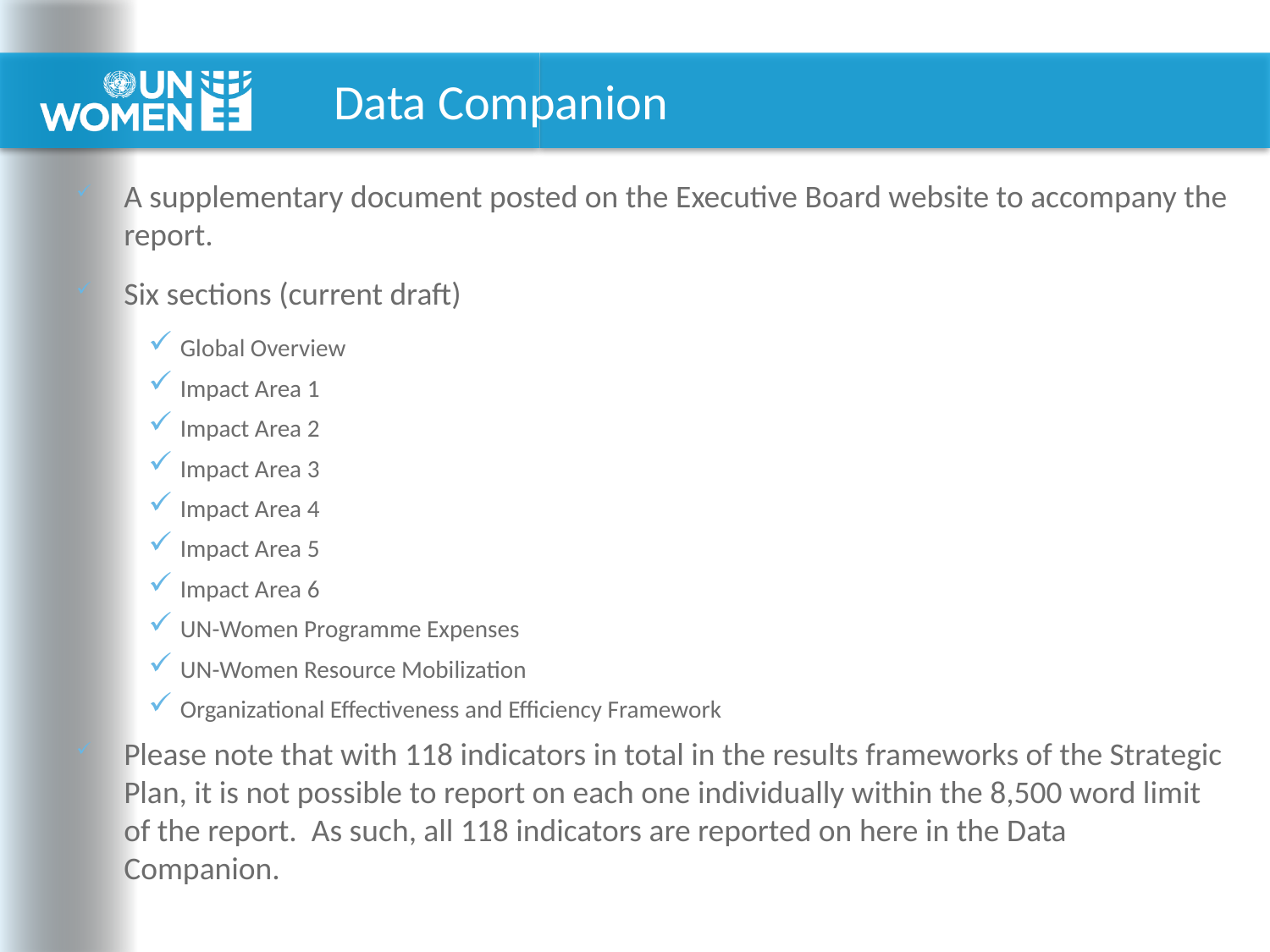

# Data Companion
A supplementary document posted on the Executive Board website to accompany the report.
Six sections (current draft)
Global Overview
Impact Area 1
Impact Area 2
Impact Area 3
Impact Area 4
Impact Area 5
Impact Area 6
UN-Women Programme Expenses
UN-Women Resource Mobilization
Organizational Effectiveness and Efficiency Framework
Please note that with 118 indicators in total in the results frameworks of the Strategic Plan, it is not possible to report on each one individually within the 8,500 word limit of the report.  As such, all 118 indicators are reported on here in the Data Companion.